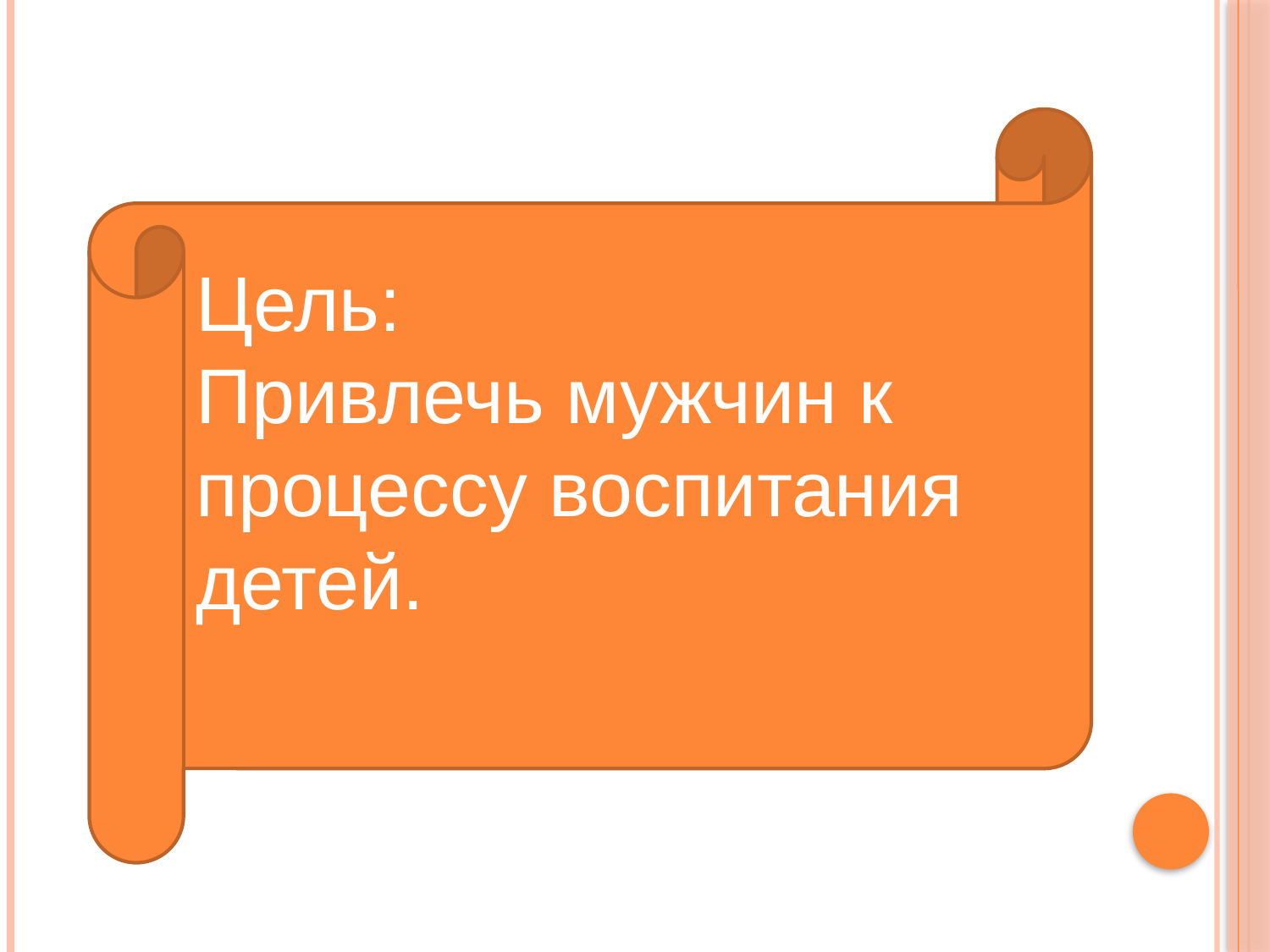

Цель:
Привлечь мужчин к процессу воспитания детей.